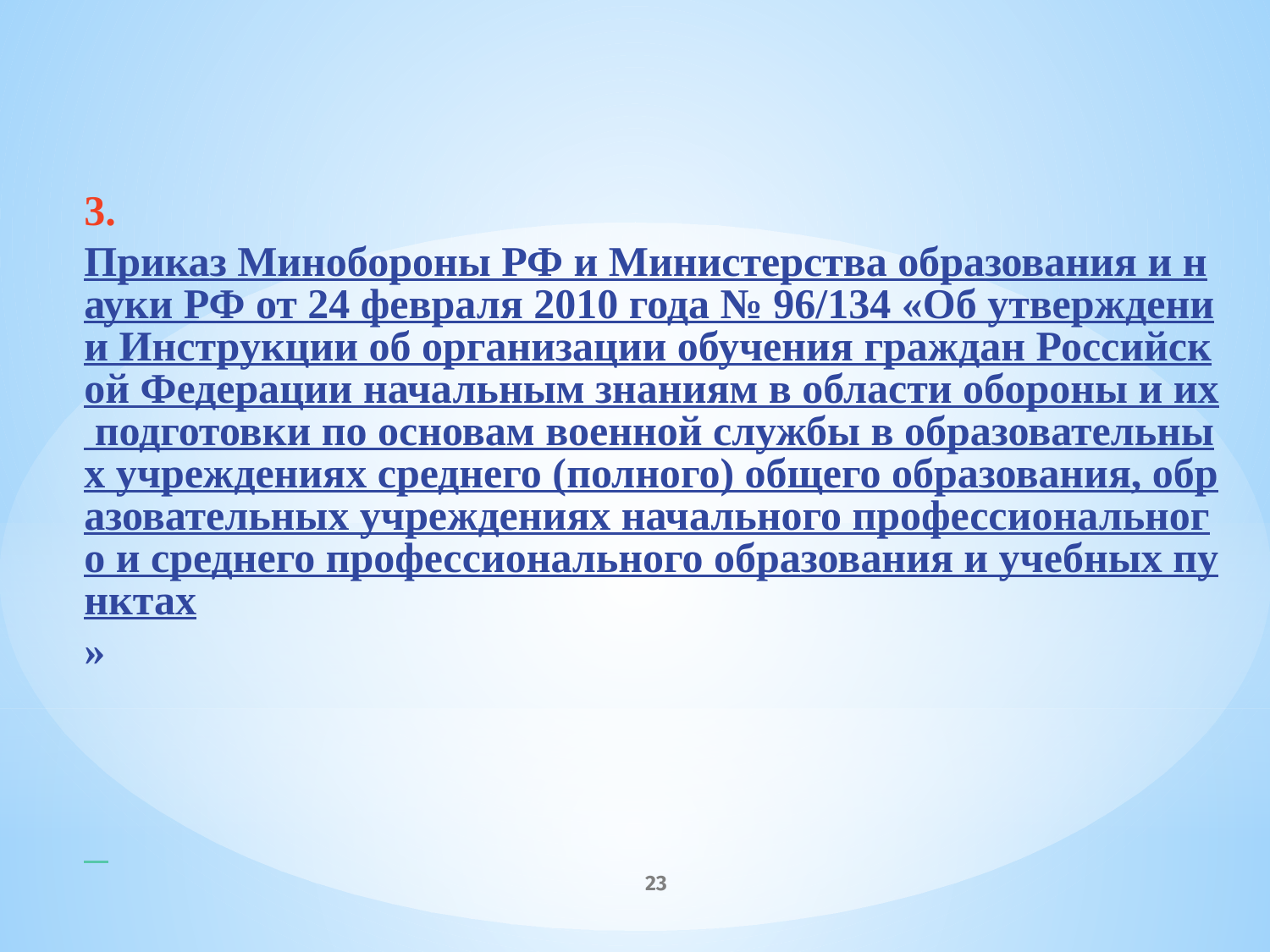

3. Приказ Минобороны РФ и Министерства образования и науки РФ от 24 февраля 2010 года № 96/134 «Об утверждении Инструкции об организации обучения граждан Российской Федерации начальным знаниям в области обороны и их подготовки по основам военной службы в образовательных учреждениях среднего (полного) общего образования, образовательных учреждениях начального профессионального и среднего профессионального образования и учебных пунктах»

23